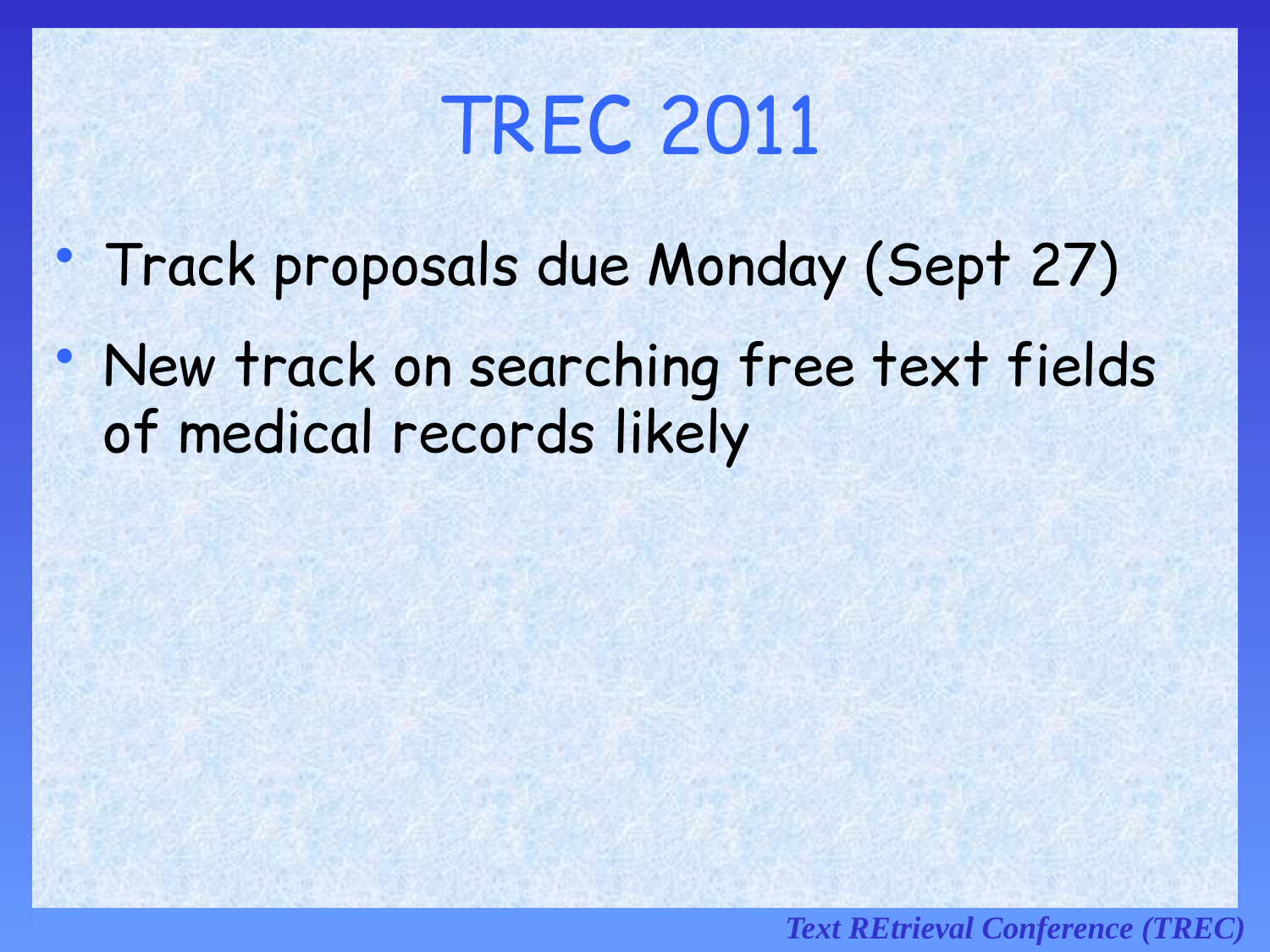

# TREC 2011
Track proposals due Monday (Sept 27)
New track on searching free text fields of medical records likely